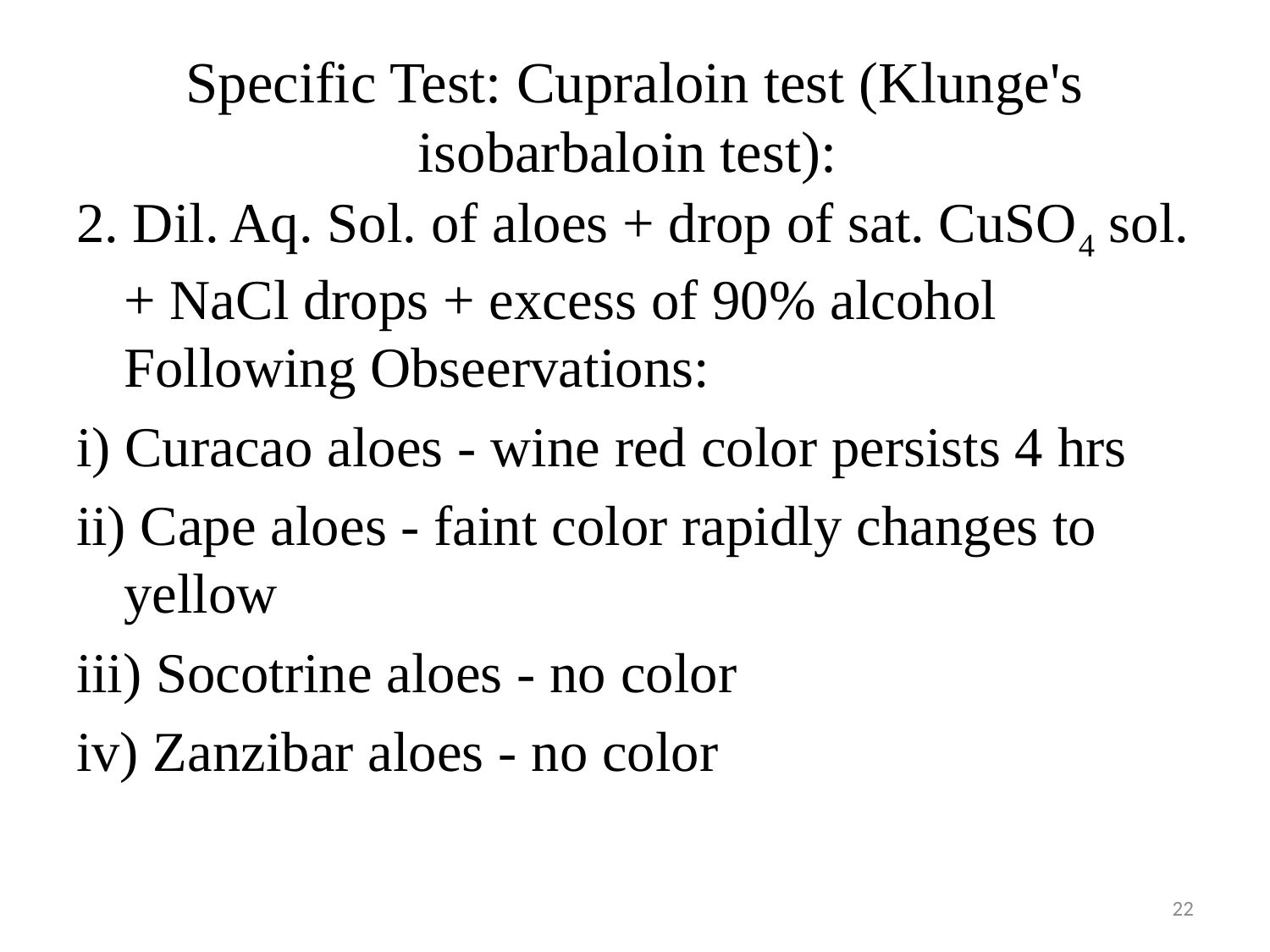

# Specific Test: Cupraloin test (Klunge's isobarbaloin test):
2. Dil. Aq. Sol. of aloes + drop of sat. CuSO4 sol. + NaCl drops + excess of 90% alcohol  Following Obseervations:
i) Curacao aloes - wine red color persists 4 hrs
ii) Cape aloes - faint color rapidly changes to yellow
iii) Socotrine aloes - no color
iv) Zanzibar aloes - no color
22